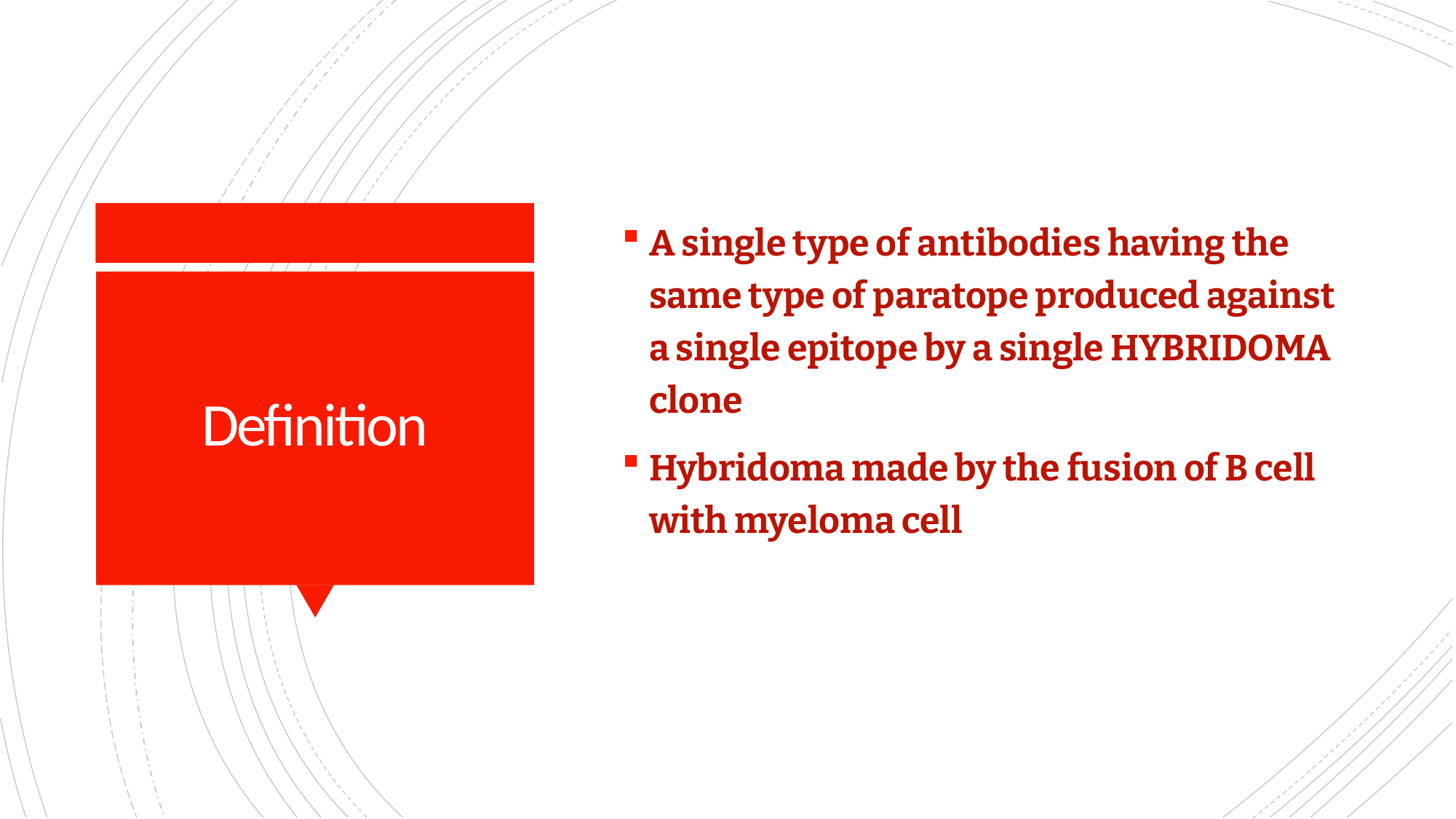

A single type of antibodies having the same type of paratope produced against a single epitope by a single HYBRIDOMA clone
Hybridoma made by the fusion of B cell with myeloma cell

# Definition